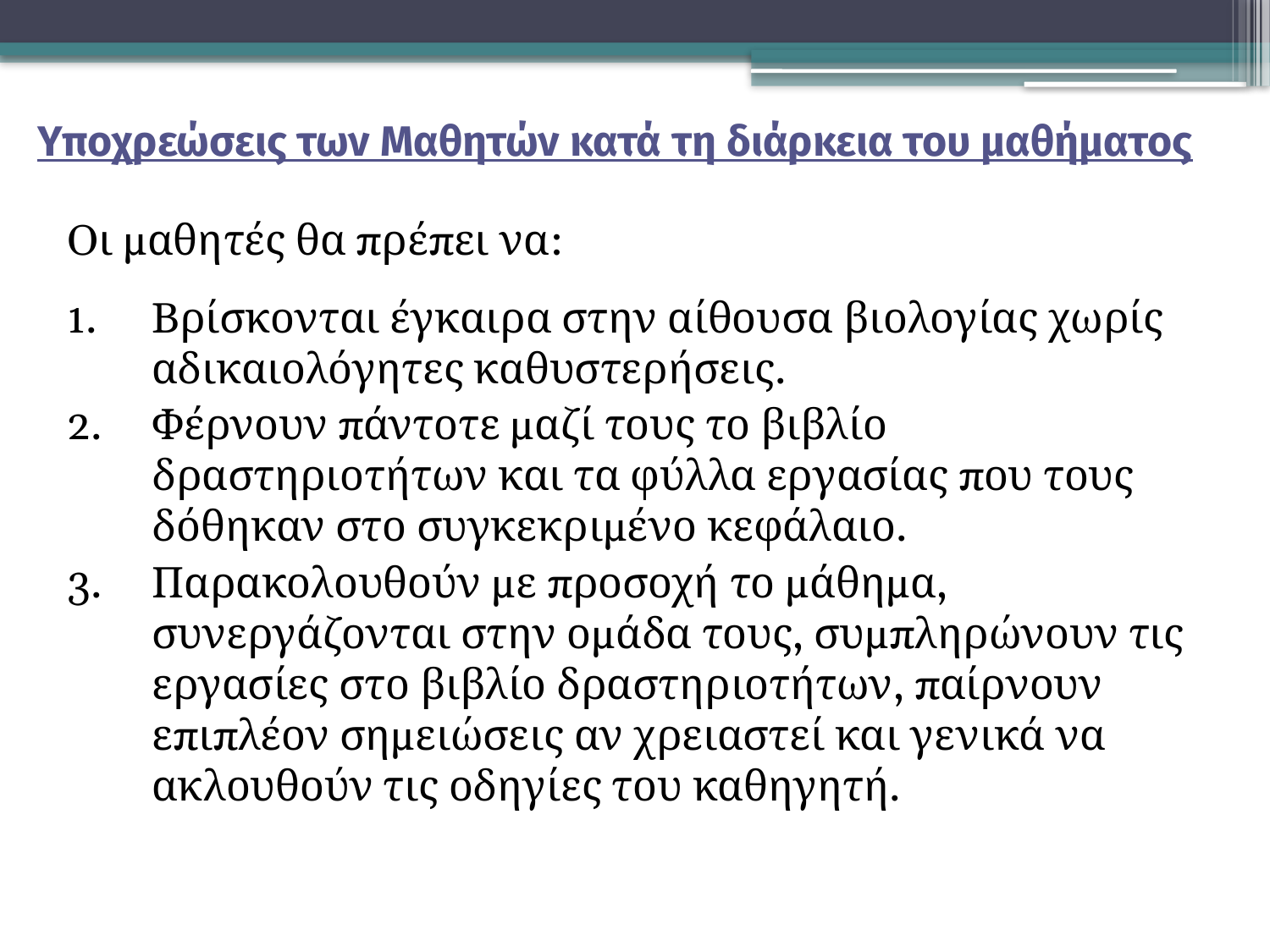

# Υποχρεώσεις των Μαθητών κατά τη διάρκεια του μαθήματος
Οι μαθητές θα πρέπει να:

Βρίσκονται έγκαιρα στην αίθουσα βιολογίας χωρίς αδικαιολόγητες καθυστερήσεις.
Φέρνουν πάντοτε μαζί τους το βιβλίο δραστηριοτήτων και τα φύλλα εργασίας που τους δόθηκαν στο συγκεκριμένο κεφάλαιο.
Παρακολουθούν με προσοχή το μάθημα, συνεργάζονται στην ομάδα τους, συμπληρώνουν τις εργασίες στο βιβλίο δραστηριοτήτων, παίρνουν επιπλέον σημειώσεις αν χρειαστεί και γενικά να ακλουθούν τις οδηγίες του καθηγητή.